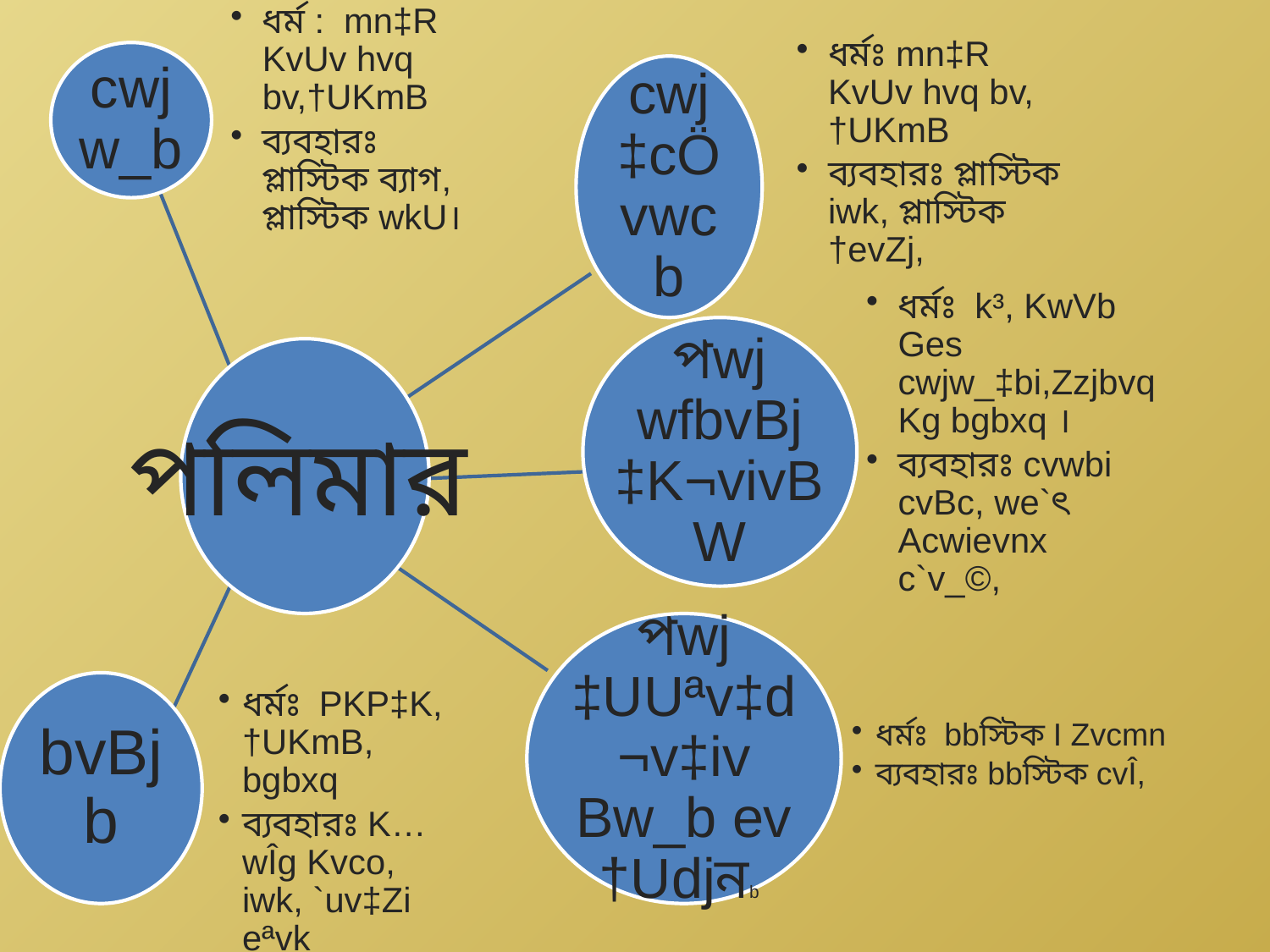

cwjw_b
ধর্ম :  mn‡R KvUv hvq bv,†UKmB
ব্যবহারঃ প্লাস্টিক ব্যাগ, প্লাস্টিক wkU।
cwj ‡cÖvwcb
ধর্মঃ mn‡R KvUv hvq bv, †UKmB
ব্যবহারঃ প্লাস্টিক iwk, প্লাস্টিক †evZj,

ধর্মঃ  k³, KwVb Ges cwjw_‡bi,Zzjbvq Kg bgbxq ।
ব্যবহারঃ cvwbi cvBc, we`ৎ Acwievnx c`v_©,
পwj wfbvBj ‡K¬vivBW

ধর্মঃ  bbস্টিক I Zvcmn
ব্যবহারঃ bbস্টিক cvÎ,
পwj ‡UUªv‡d¬v‡iv Bw_b ev †Udjনb

bvBjb
ধর্মঃ  PKP‡K, †UKmB, bgbxq
ব্যবহারঃ K…wÎg Kvco, iwk, `uv‡Zi eªvk
পলিমার